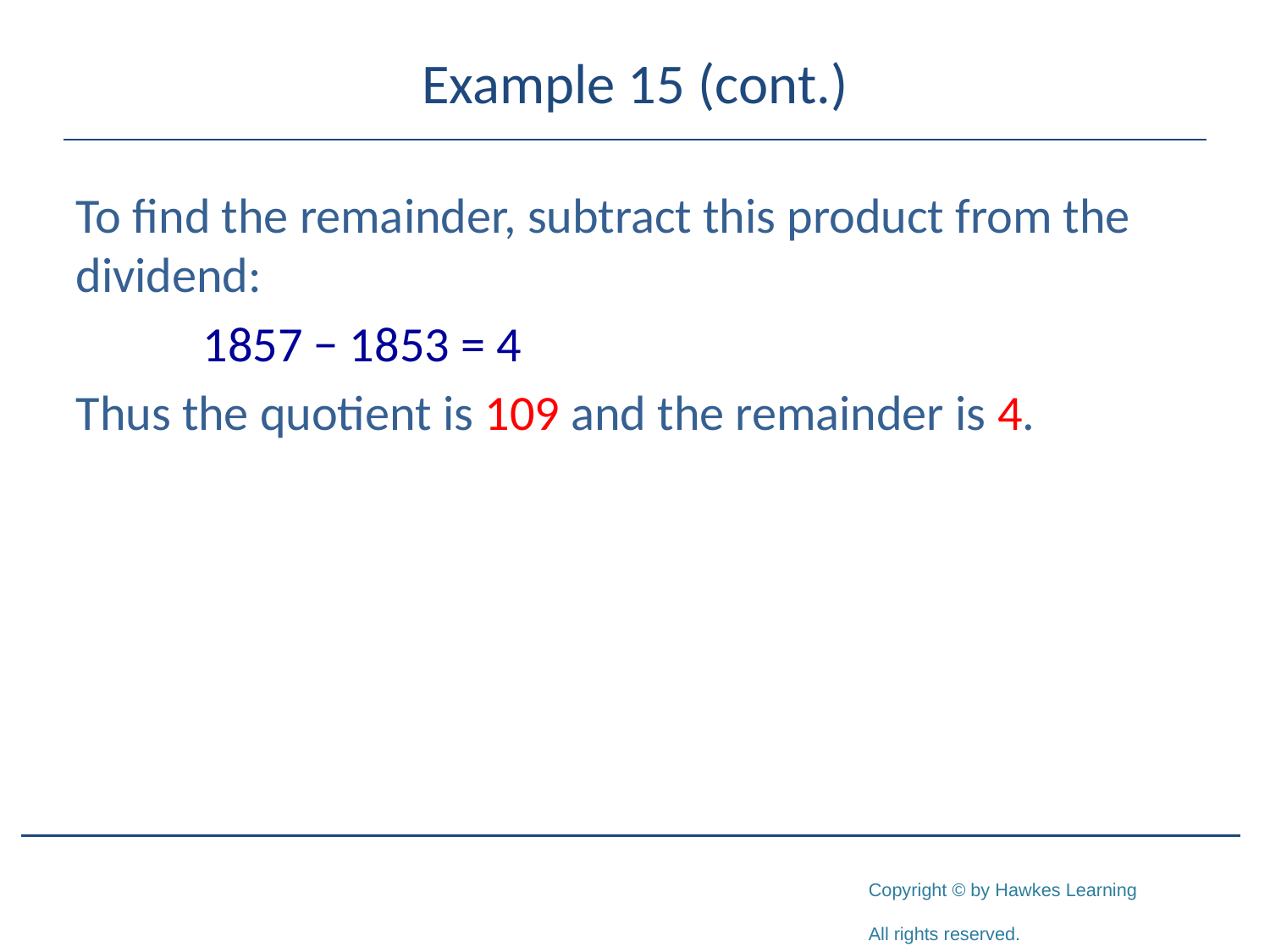

# Example 15 (cont.)
To find the remainder, subtract this product from the dividend:
	1857 − 1853 = 4
Thus the quotient is 109 and the remainder is 4.